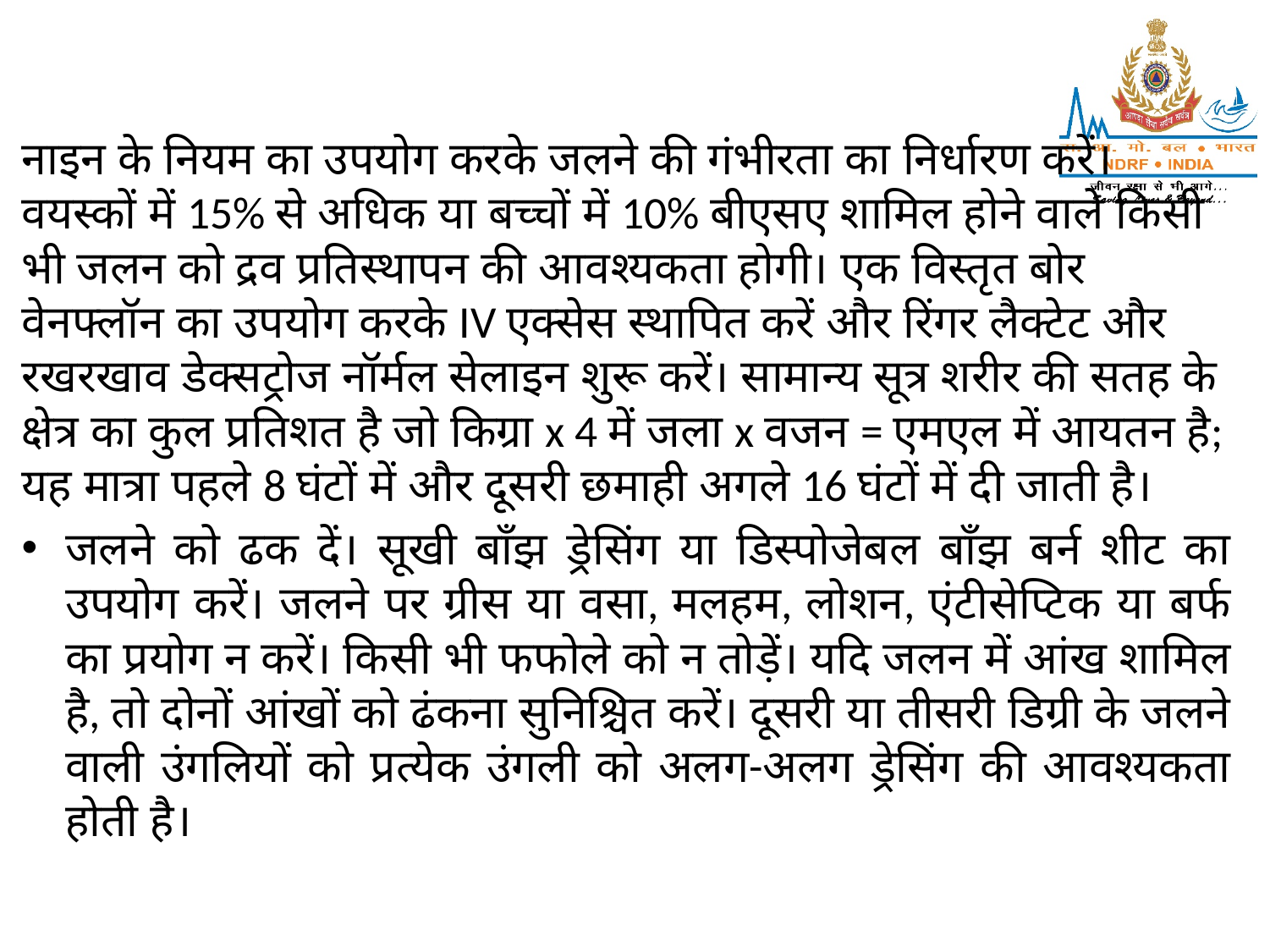

नाइन के नियम का उपयोग करके जलने की गंभीरता का निर्धारण करें। वयस्कों में 15% से अधिक या बच्चों में 10% बीएसए शामिल होने वाले किसी भी जलन को द्रव प्रतिस्थापन की आवश्यकता होगी। एक विस्तृत बोर वेनफ्लॉन का उपयोग करके IV एक्सेस स्थापित करें और रिंगर लैक्टेट और रखरखाव डेक्सट्रोज नॉर्मल सेलाइन शुरू करें। सामान्य सूत्र शरीर की सतह के क्षेत्र का कुल प्रतिशत है जो किग्रा x 4 में जला x वजन = एमएल में आयतन है; यह मात्रा पहले 8 घंटों में और दूसरी छमाही अगले 16 घंटों में दी जाती है।
जलने को ढक दें। सूखी बाँझ ड्रेसिंग या डिस्पोजेबल बाँझ बर्न शीट का उपयोग करें। जलने पर ग्रीस या वसा, मलहम, लोशन, एंटीसेप्टिक या बर्फ का प्रयोग न करें। किसी भी फफोले को न तोड़ें। यदि जलन में आंख शामिल है, तो दोनों आंखों को ढंकना सुनिश्चित करें। दूसरी या तीसरी डिग्री के जलने वाली उंगलियों को प्रत्येक उंगली को अलग-अलग ड्रेसिंग की आवश्यकता होती है।